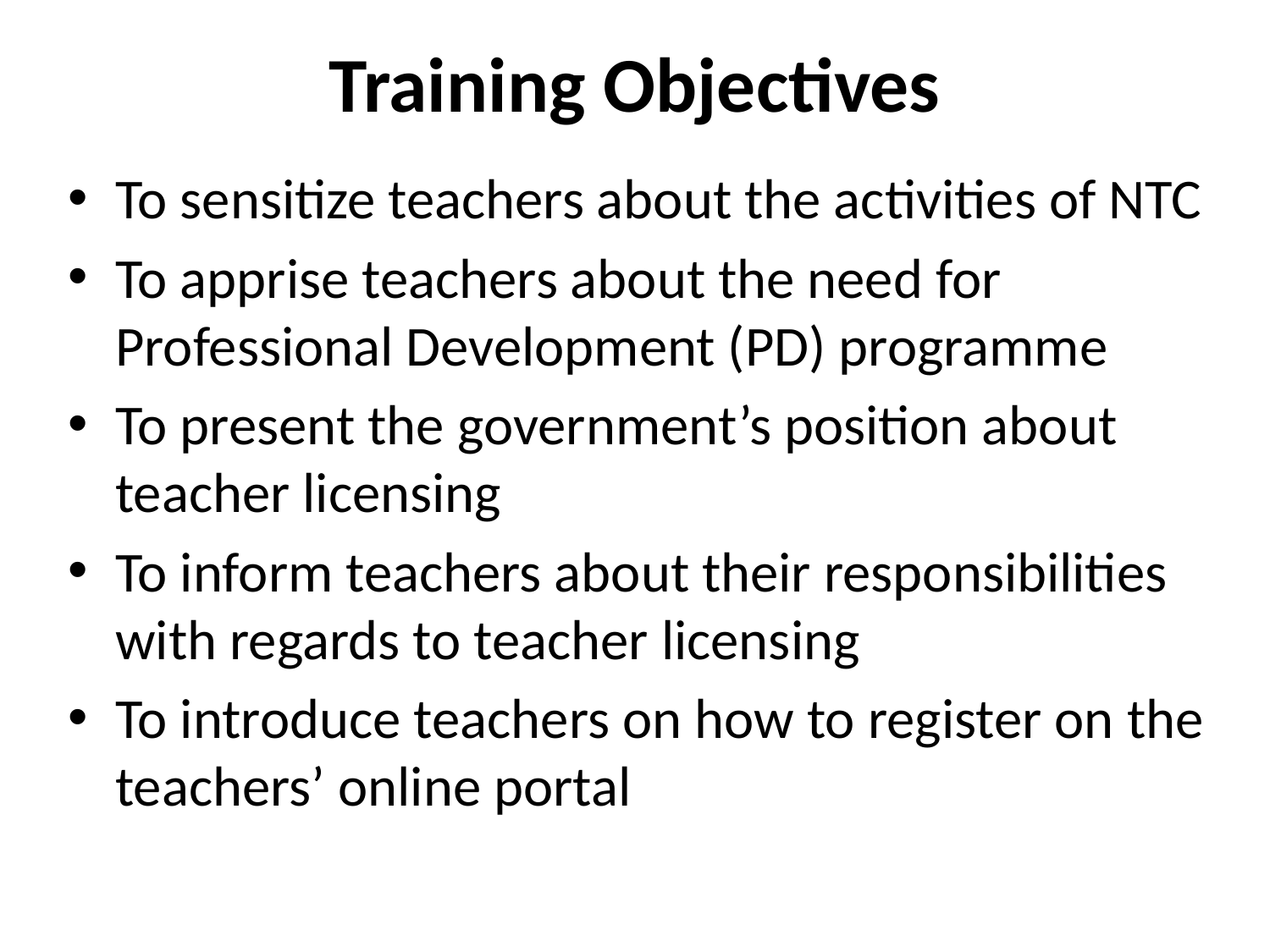

# Training Objectives
To sensitize teachers about the activities of NTC
To apprise teachers about the need for  Professional Development (PD) programme
To present the government’s position about teacher licensing
To inform teachers about their responsibilities with regards to teacher licensing
To introduce teachers on how to register on the teachers’ online portal